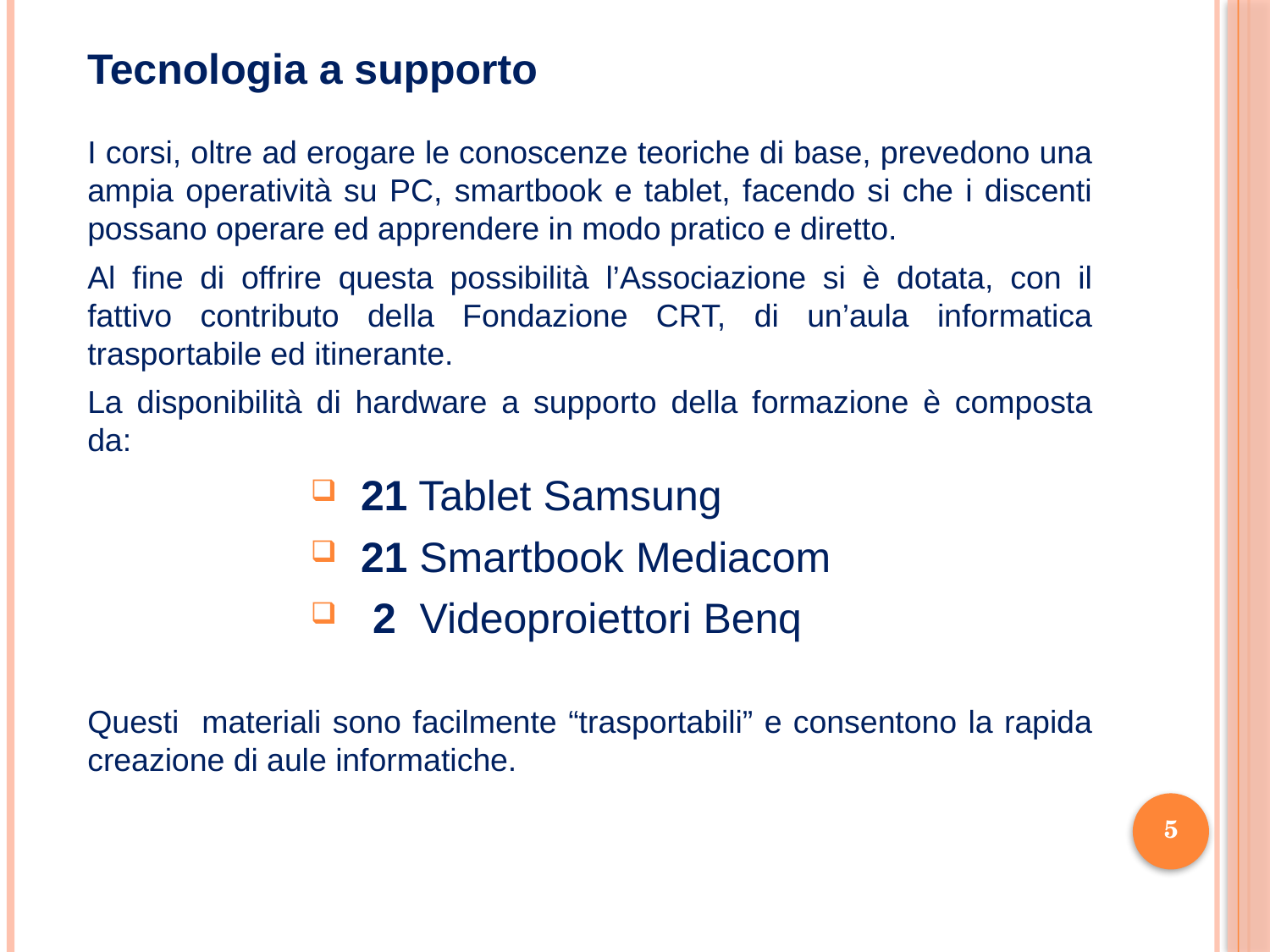

Tecnologia a supporto
I corsi, oltre ad erogare le conoscenze teoriche di base, prevedono una ampia operatività su PC, smartbook e tablet, facendo si che i discenti possano operare ed apprendere in modo pratico e diretto.
Al fine di offrire questa possibilità l’Associazione si è dotata, con il fattivo contributo della Fondazione CRT, di un’aula informatica trasportabile ed itinerante.
La disponibilità di hardware a supporto della formazione è composta da:
21 Tablet Samsung
21 Smartbook Mediacom
 2  Videoproiettori Benq

Questi  materiali sono facilmente “trasportabili” e consentono la rapida creazione di aule informatiche.
5